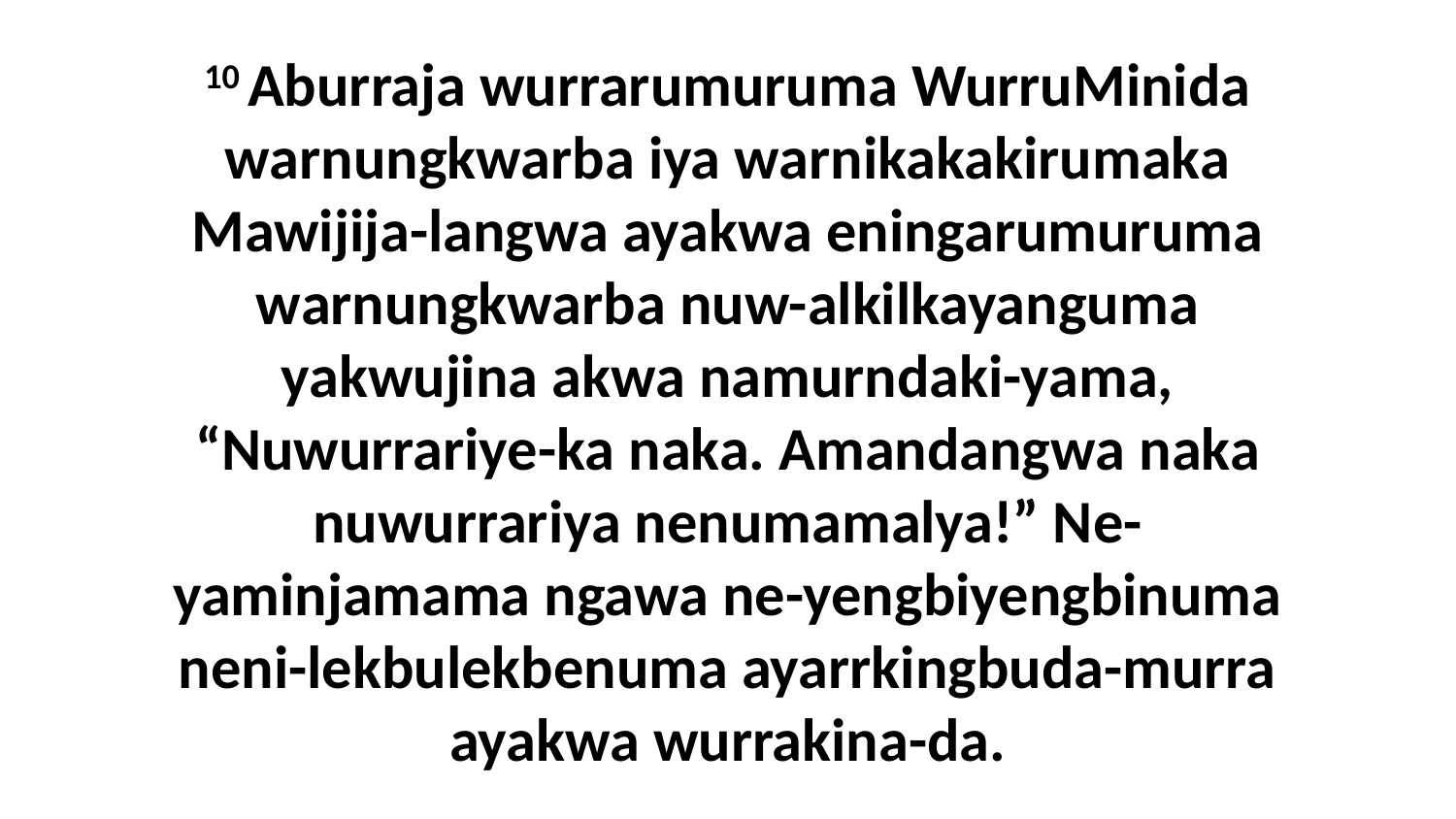

10 Aburraja wurrarumuruma WurruMinida warnungkwarba iya warnikakakirumaka Mawijija-langwa ayakwa eningarumuruma warnungkwarba nuw-alkilkayanguma yakwujina akwa namurndaki-yama, “Nuwurrariye-ka naka. Amandangwa naka nuwurrariya nenumamalya!” Ne-yaminjamama ngawa ne-yengbiyengbinuma neni-lekbulekbenuma ayarrkingbuda-murra ayakwa wurrakina-da.